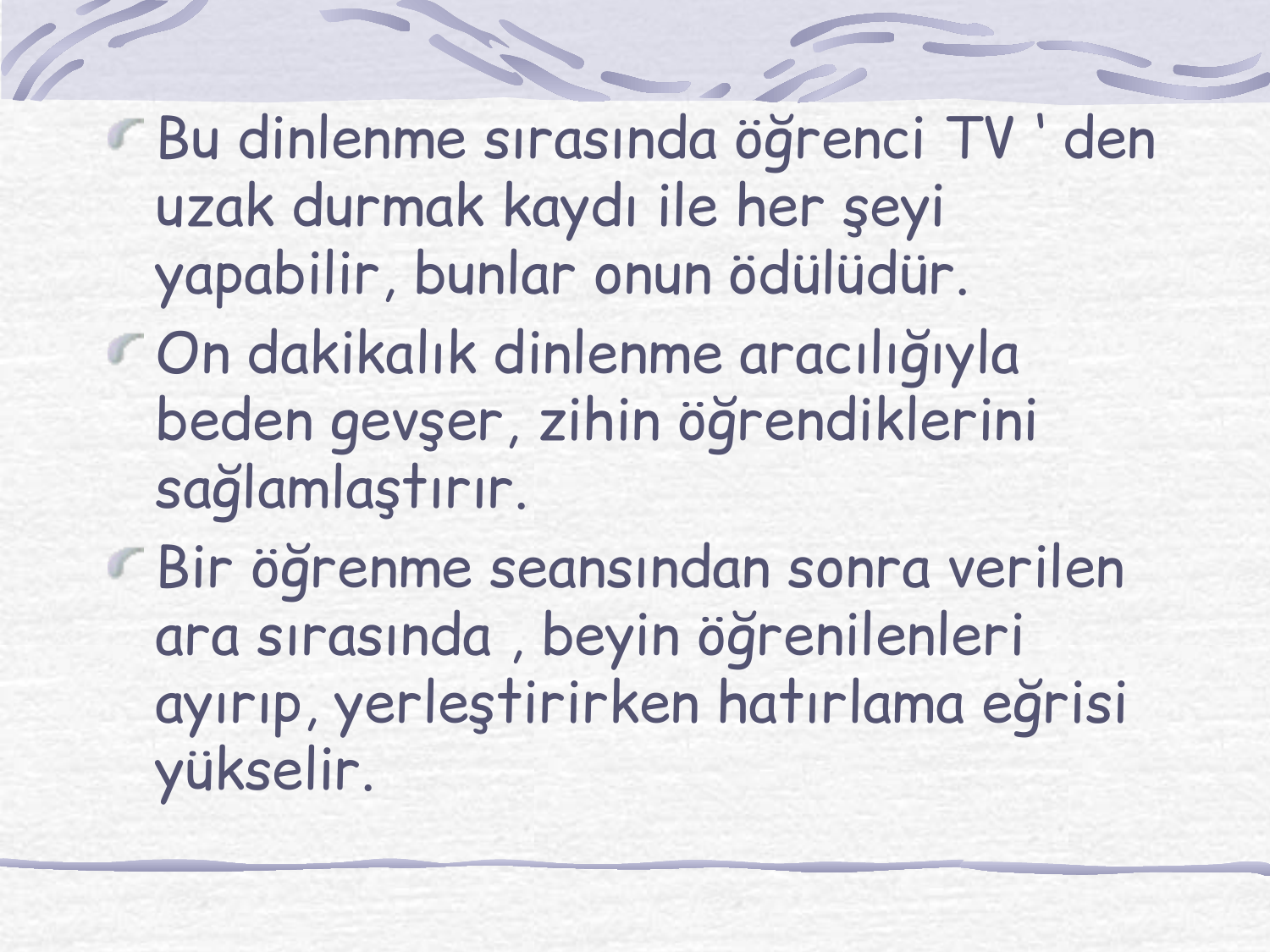

Bu dinlenme sırasında öğrenci TV ‘ den uzak durmak kaydı ile her şeyi yapabilir, bunlar onun ödülüdür.
On dakikalık dinlenme aracılığıyla beden gevşer, zihin öğrendiklerini sağlamlaştırır.
Bir öğrenme seansından sonra verilen ara sırasında , beyin öğrenilenleri ayırıp, yerleştirirken hatırlama eğrisi yükselir.